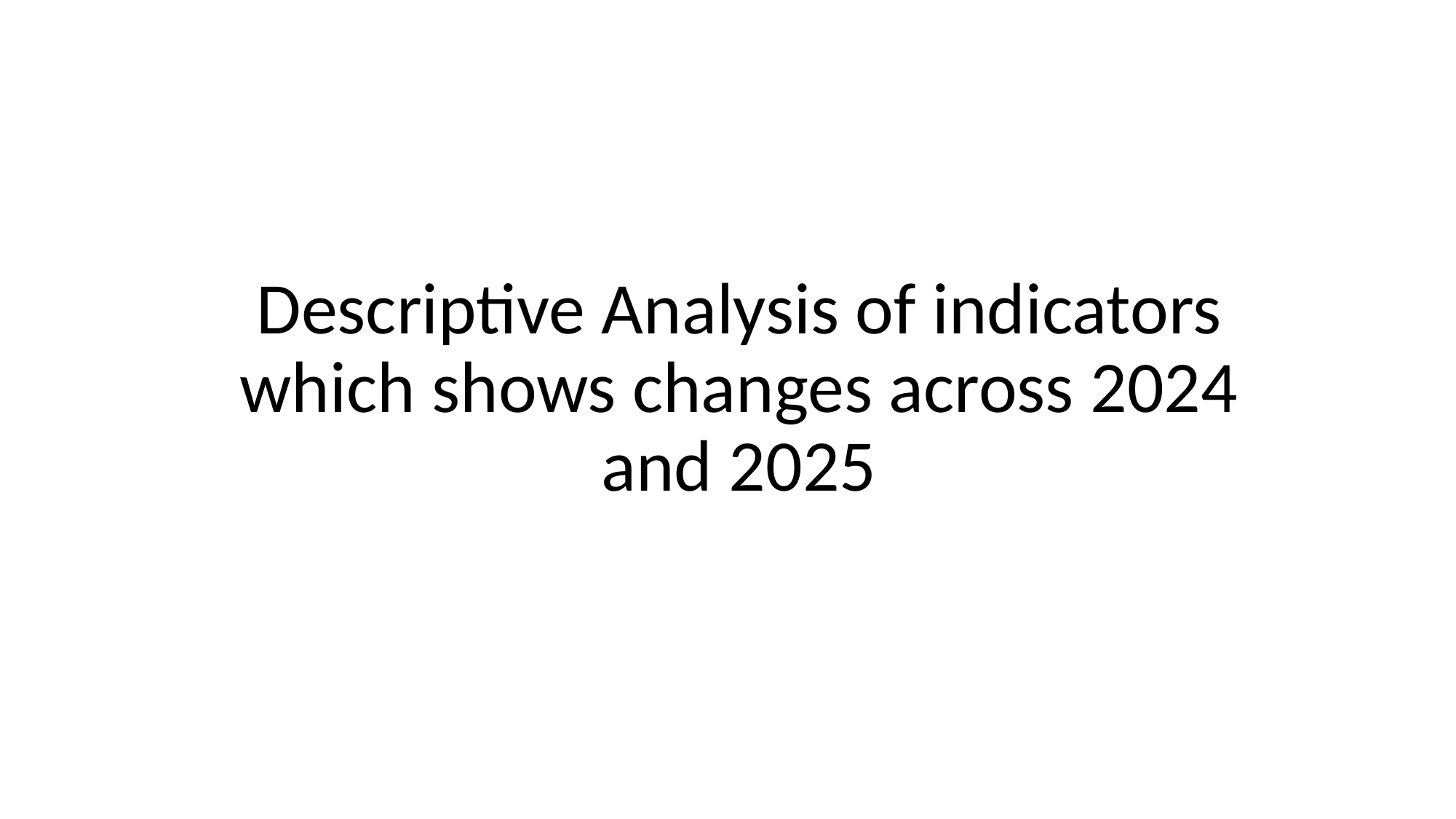

# Descriptive Analysis of indicators which shows changes across 2024 and 2025